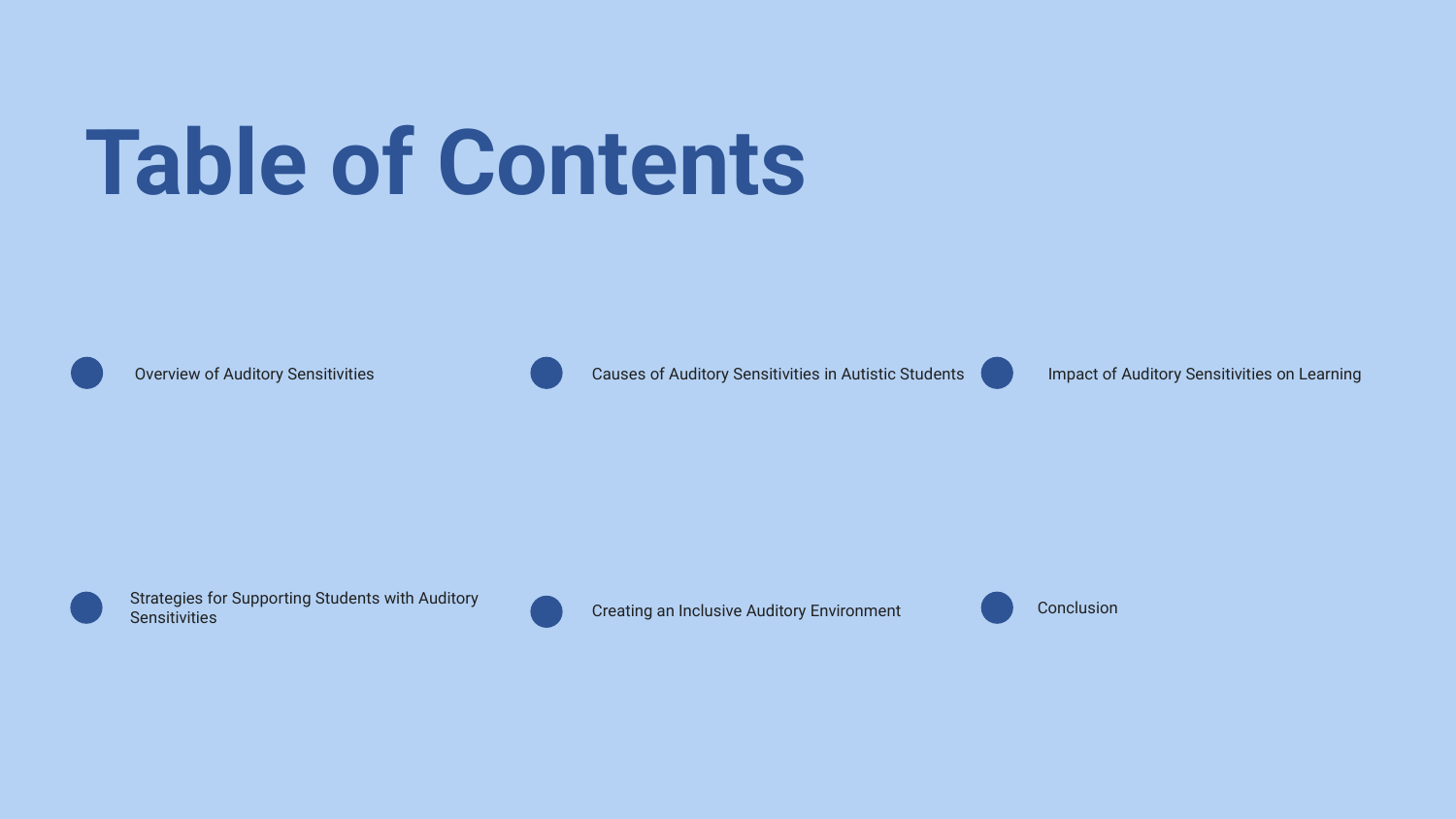

Table of Contents
Overview of Auditory Sensitivities
Causes of Auditory Sensitivities in Autistic Students
Impact of Auditory Sensitivities on Learning

Strategies for Supporting Students with Auditory Sensitivities
Conclusion

Creating an Inclusive Auditory Environment